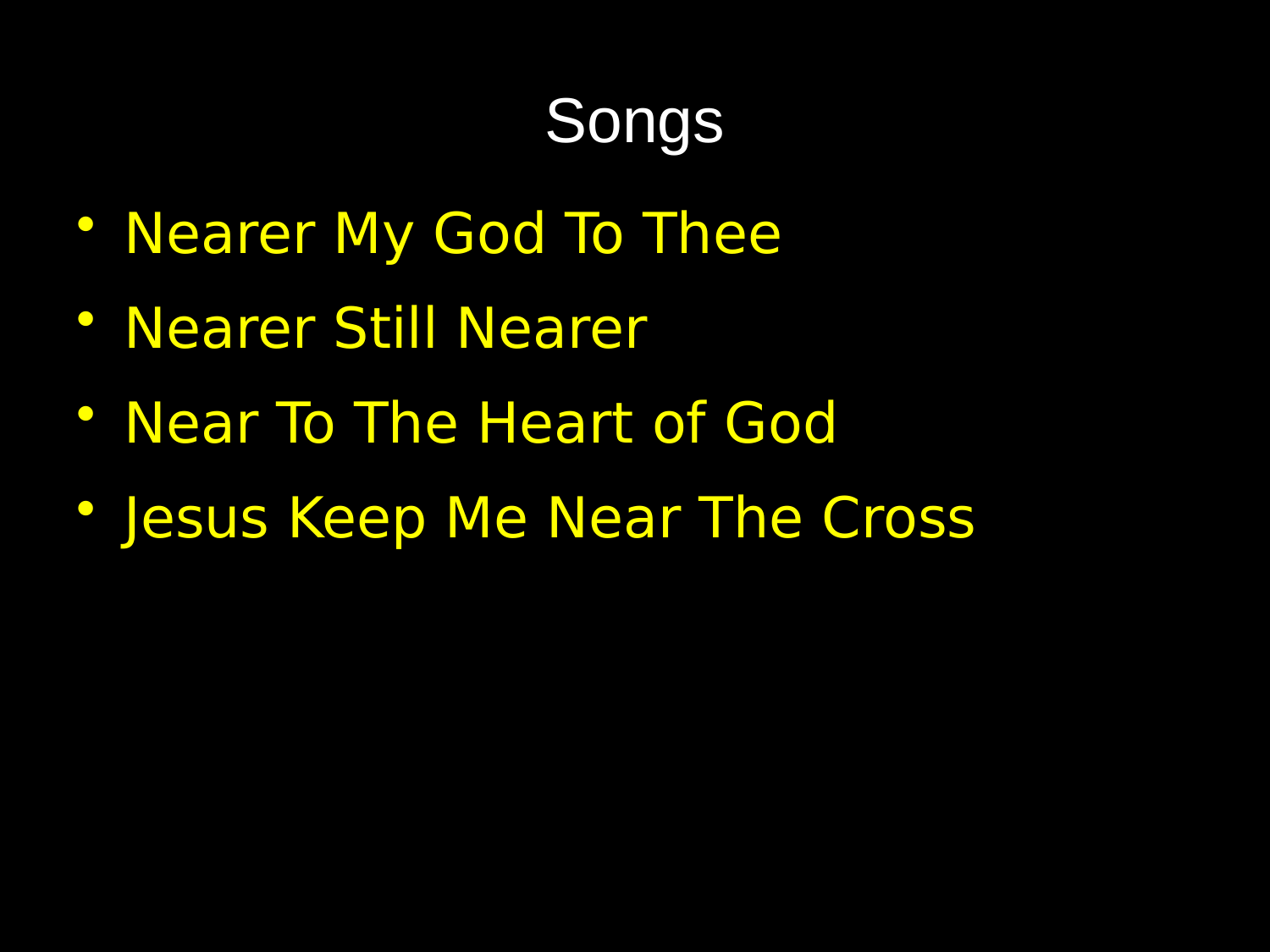

# Songs
Nearer My God To Thee
Nearer Still Nearer
Near To The Heart of God
Jesus Keep Me Near The Cross